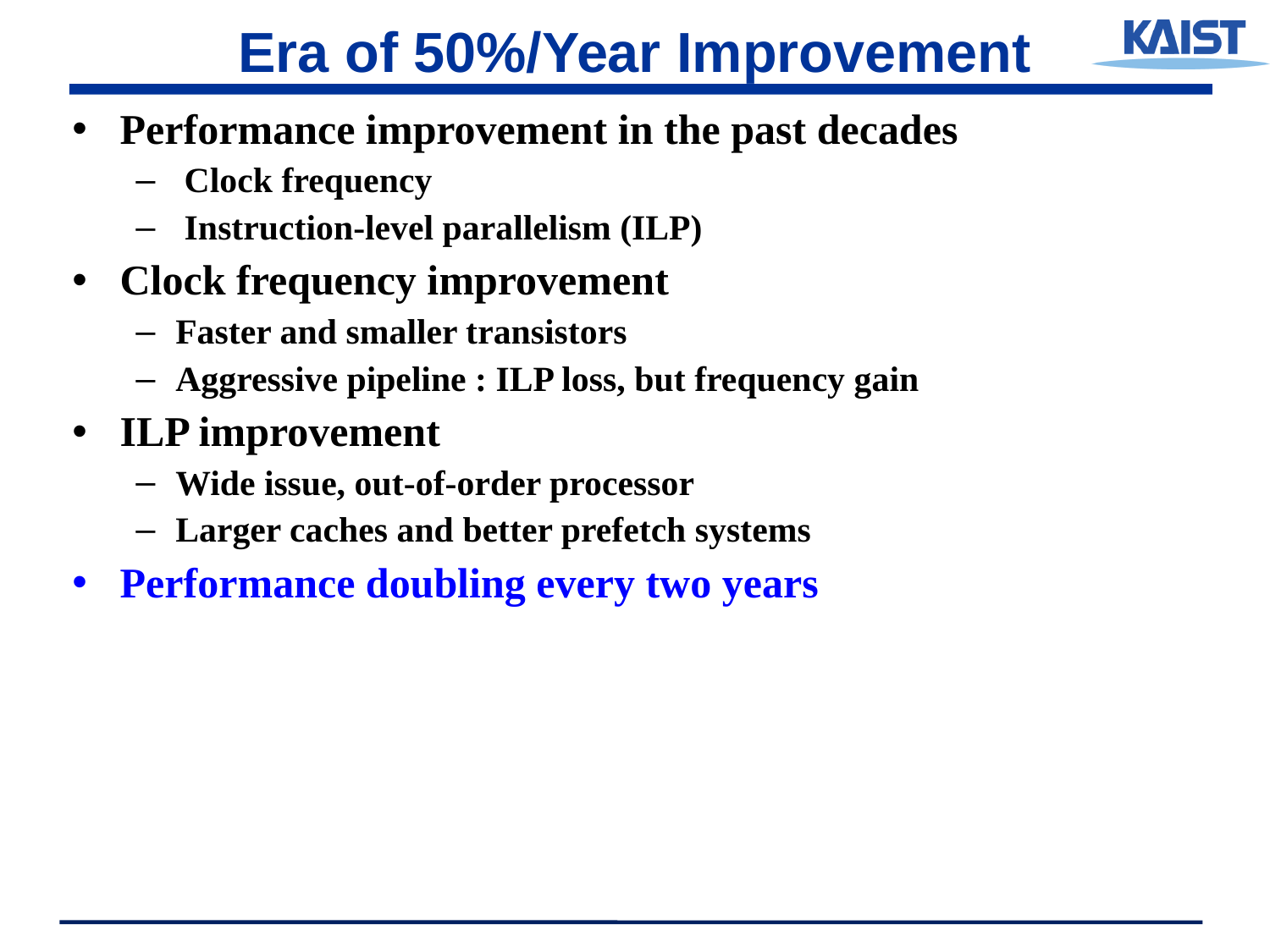

# Era of 50%/Year Improvement
Performance improvement in the past decades
 Clock frequency
 Instruction-level parallelism (ILP)
Clock frequency improvement
Faster and smaller transistors
Aggressive pipeline : ILP loss, but frequency gain
ILP improvement
Wide issue, out-of-order processor
Larger caches and better prefetch systems
Performance doubling every two years